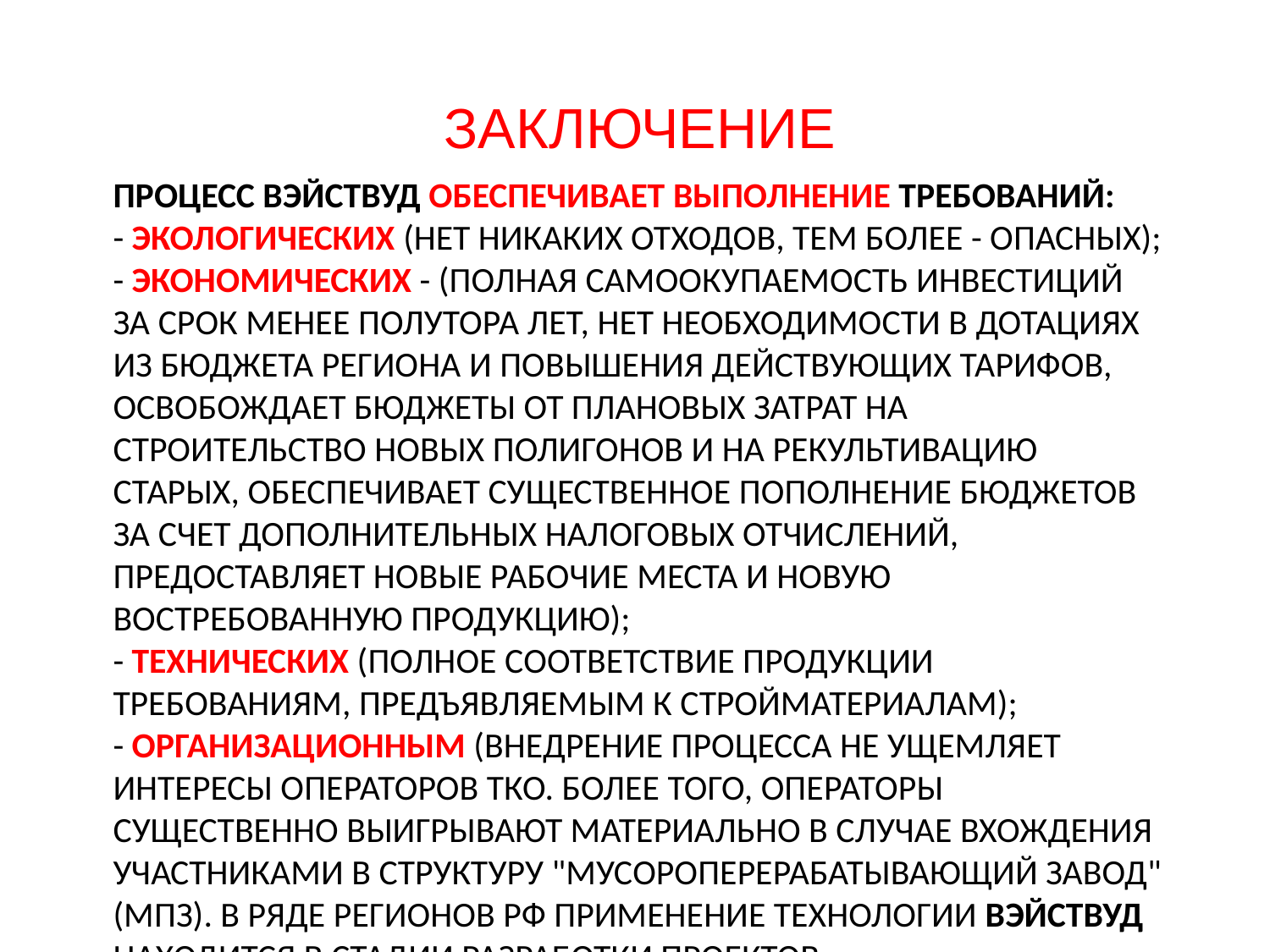

ЗАКЛЮЧЕНИЕ
# Процесс вэйствуд обеспечивает выполнение требований: - экологических (нет никаких отходов, тем более - опасных); - экономических - (полная самоокупаемость инвестиций за срок менее полутора лет, нет необходимости в дотациях из бюджета региона и повышения действующих тарифов, освобождает бюджеты от плановых затрат на строительство новых полигонов и на рекультивацию старых, обеспечивает существенное пополнение бюджетов за счет дополнительных налоговых отчислений, предоставляет новые рабочие места и новую востребованную продукцию); - технических (полное соответствие продукции требованиям, предъявляемым к строЙМатериалам); - организационным (внедрение процесса не ущемляет интересы операторов ТКО. Более того, операторы существенно выигрывают материально в случае вхождения участниками в структуру "Мусороперерабатывающий завод" (МПЗ). В ряде регионов РФ применение технологии Вэйствуд  находится в стадии РАЗРАБОТКИ проектов.